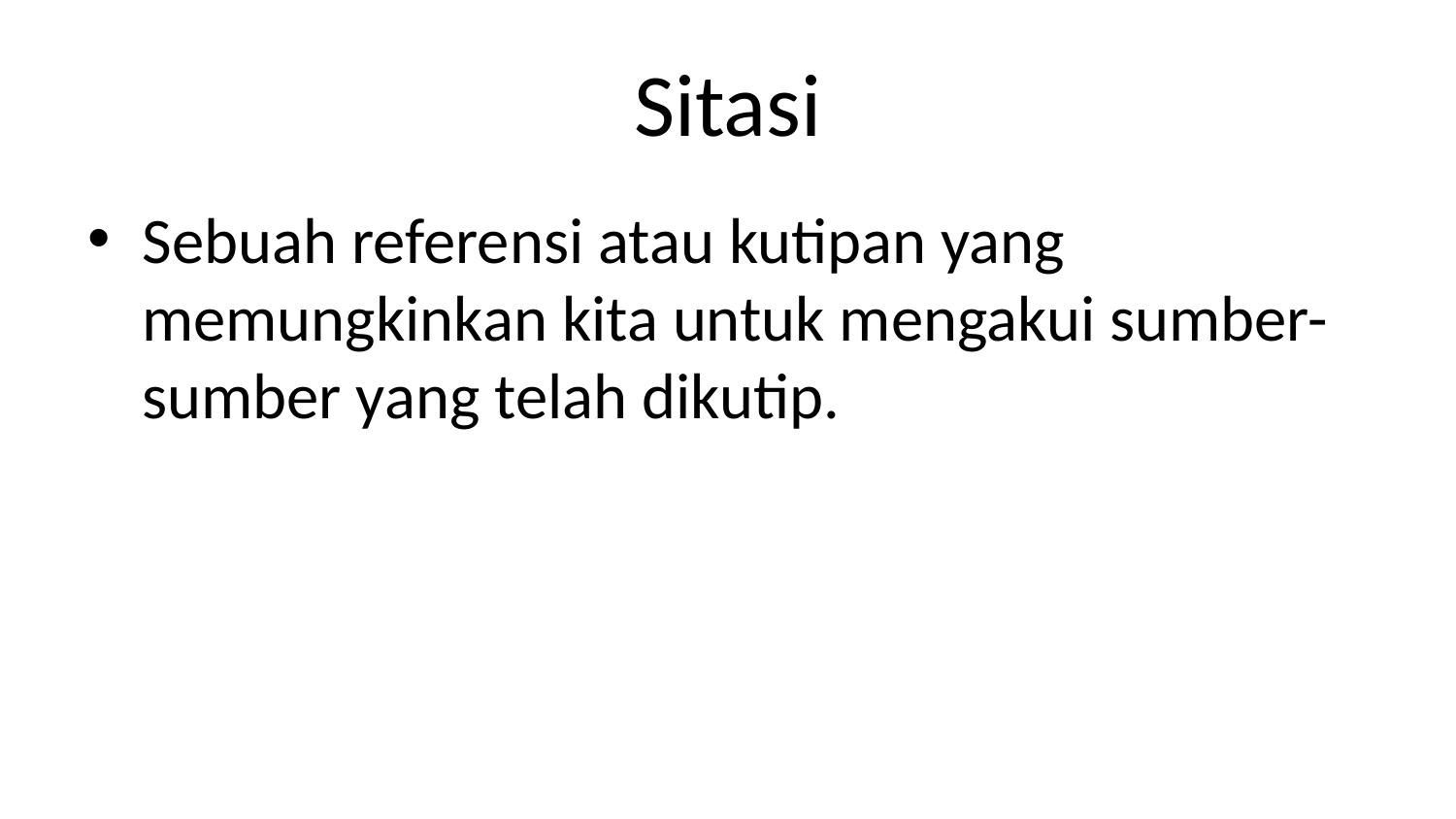

# Sitasi
Sebuah referensi atau kutipan yang memungkinkan kita untuk mengakui sumber-sumber yang telah dikutip.